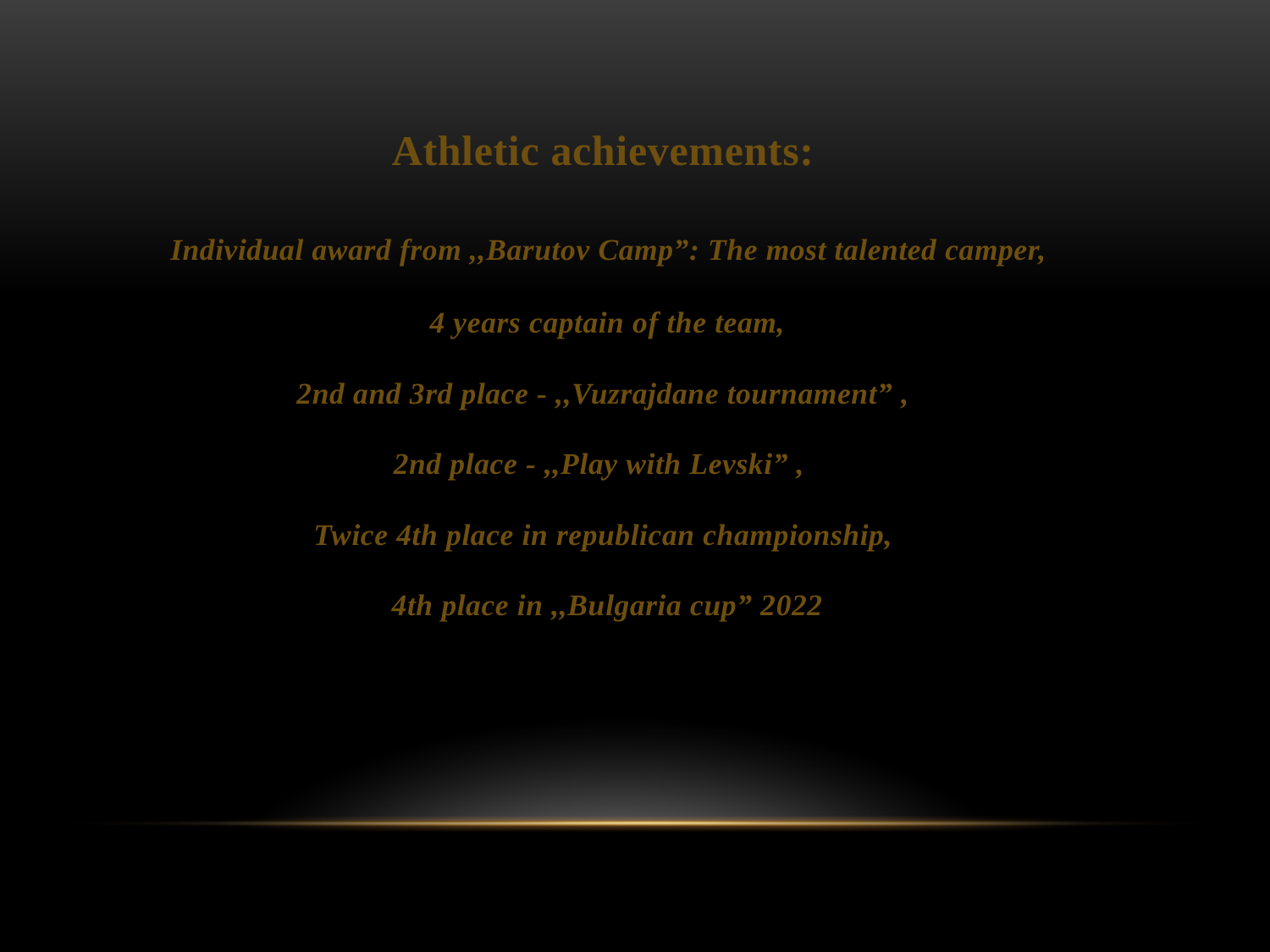

Athletic achievements:
 Individual award from ,,Barutov Camp”: The most talented camper,
 4 years captain of the team,
 2nd and 3rd place - ,,Vuzrajdane tournament” ,
2nd place - ,,Play with Levski” ,
Twice 4th place in republican championship,
 4th place in ,,Bulgaria cup” 2022